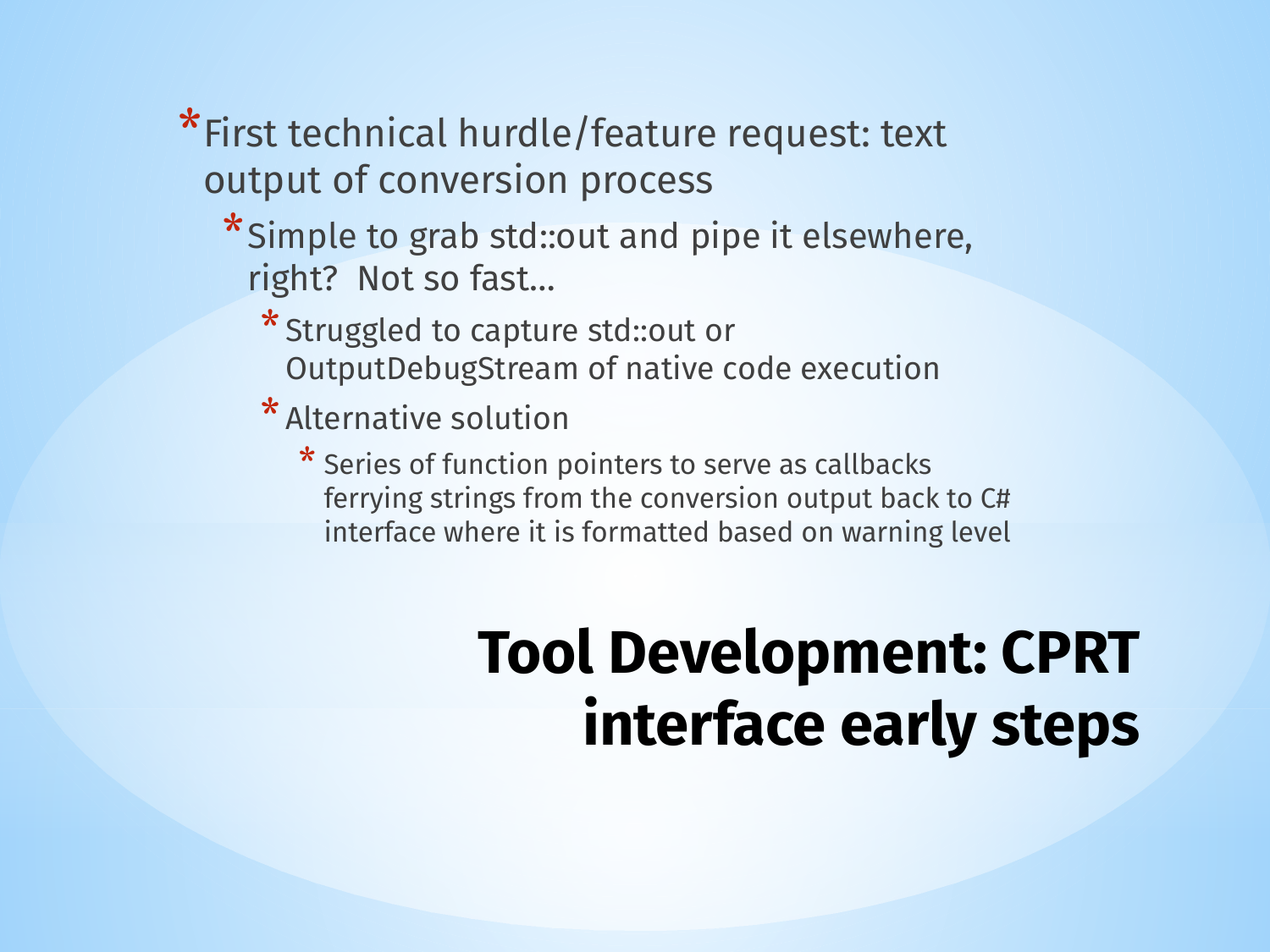

First technical hurdle/feature request: text output of conversion process
Simple to grab std::out and pipe it elsewhere, right?  Not so fast…
Struggled to capture std::out or OutputDebugStream of native code execution
Alternative solution
Series of function pointers to serve as callbacks ferrying strings from the conversion output back to C# interface where it is formatted based on warning level
# Tool Development: CPRT interface early steps